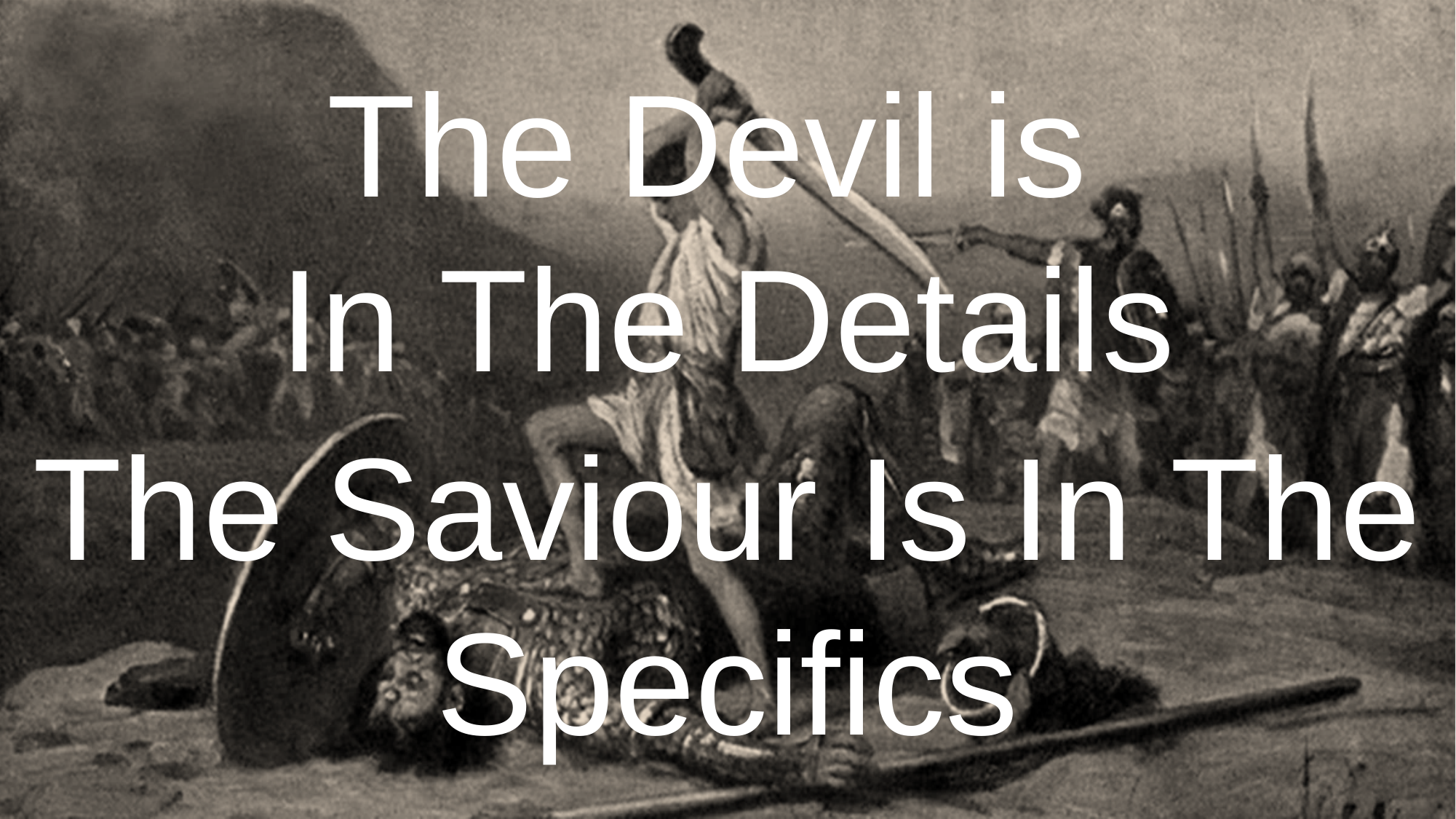

The Devil is
In The Details
The Saviour Is In The Specifics